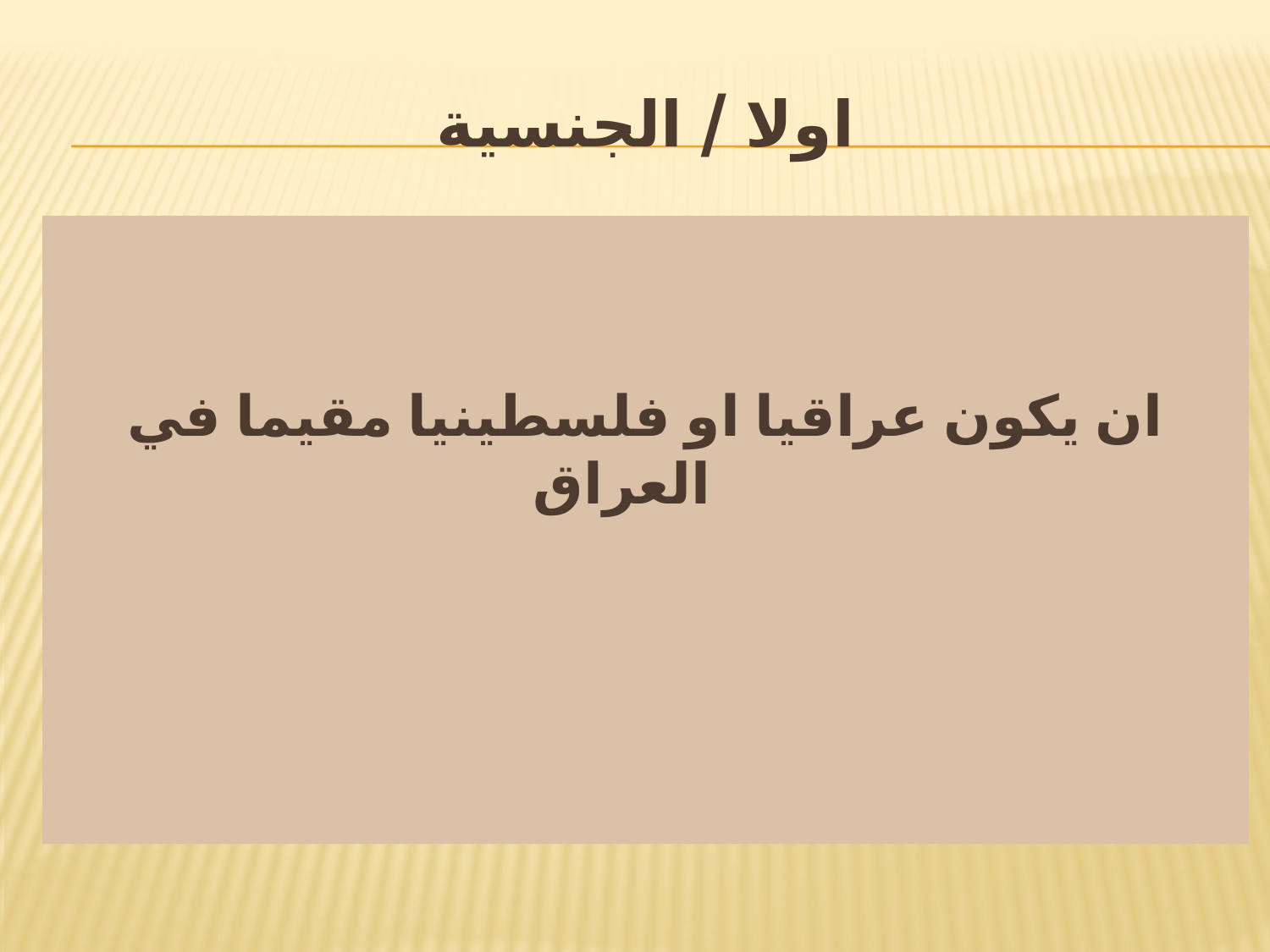

# اولا / الجنسية

ان يكون عراقيا او فلسطينيا مقيما في العراق